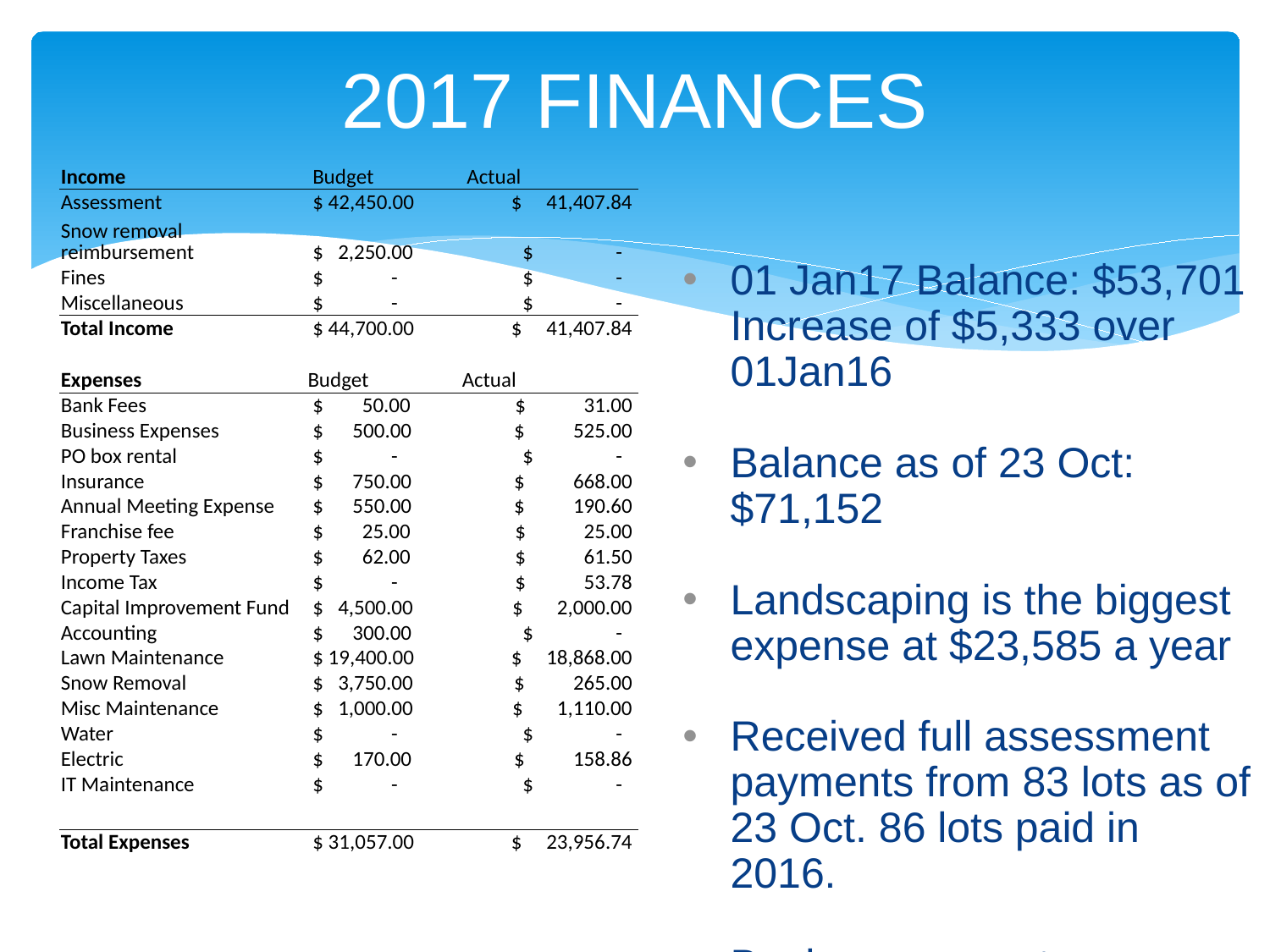

# 2017 FINANCES
| Income | Budget | Actual |
| --- | --- | --- |
| Assessment | $ 42,450.00 | $ 41,407.84 |
| Snow removal reimbursement | $ 2,250.00 | $ - |
| Fines | $ - | $ - |
| Miscellaneous | $ - | $ - |
| Total Income | $ 44,700.00 | $ 41,407.84 |
|  |  |  |
| Expenses | Budget | Actual |
| Bank Fees | $ 50.00 | $ 31.00 |
| Business Expenses | $ 500.00 | $ 525.00 |
| PO box rental | $ - | $ - |
| Insurance | $ 750.00 | $ 668.00 |
| Annual Meeting Expense | $ 550.00 | $ 190.60 |
| Franchise fee | $ 25.00 | $ 25.00 |
| Property Taxes | $ 62.00 | $ 61.50 |
| Income Tax | $ - | $ 53.78 |
| Capital Improvement Fund | $ 4,500.00 | $ 2,000.00 |
| Accounting | $ 300.00 | $ - |
| Lawn Maintenance | $ 19,400.00 | $ 18,868.00 |
| Snow Removal | $ 3,750.00 | $ 265.00 |
| Misc Maintenance | $ 1,000.00 | $ 1,110.00 |
| Water | $ - | $ - |
| Electric | $ 170.00 | $ 158.86 |
| IT Maintenance | $ - | $ - |
|  |  |  |
| Total Expenses | $ 31,057.00 | $ 23,956.74 |

01 Jan17 Balance: $53,701 Increase of $5,333 over 01Jan16

Balance as of 23 Oct: $71,152

Landscaping is the biggest expense at $23,585 a year

Received full assessment payments from 83 lots as of 23 Oct. 86 lots paid in 2016.

Books are open to any member-Just ask!